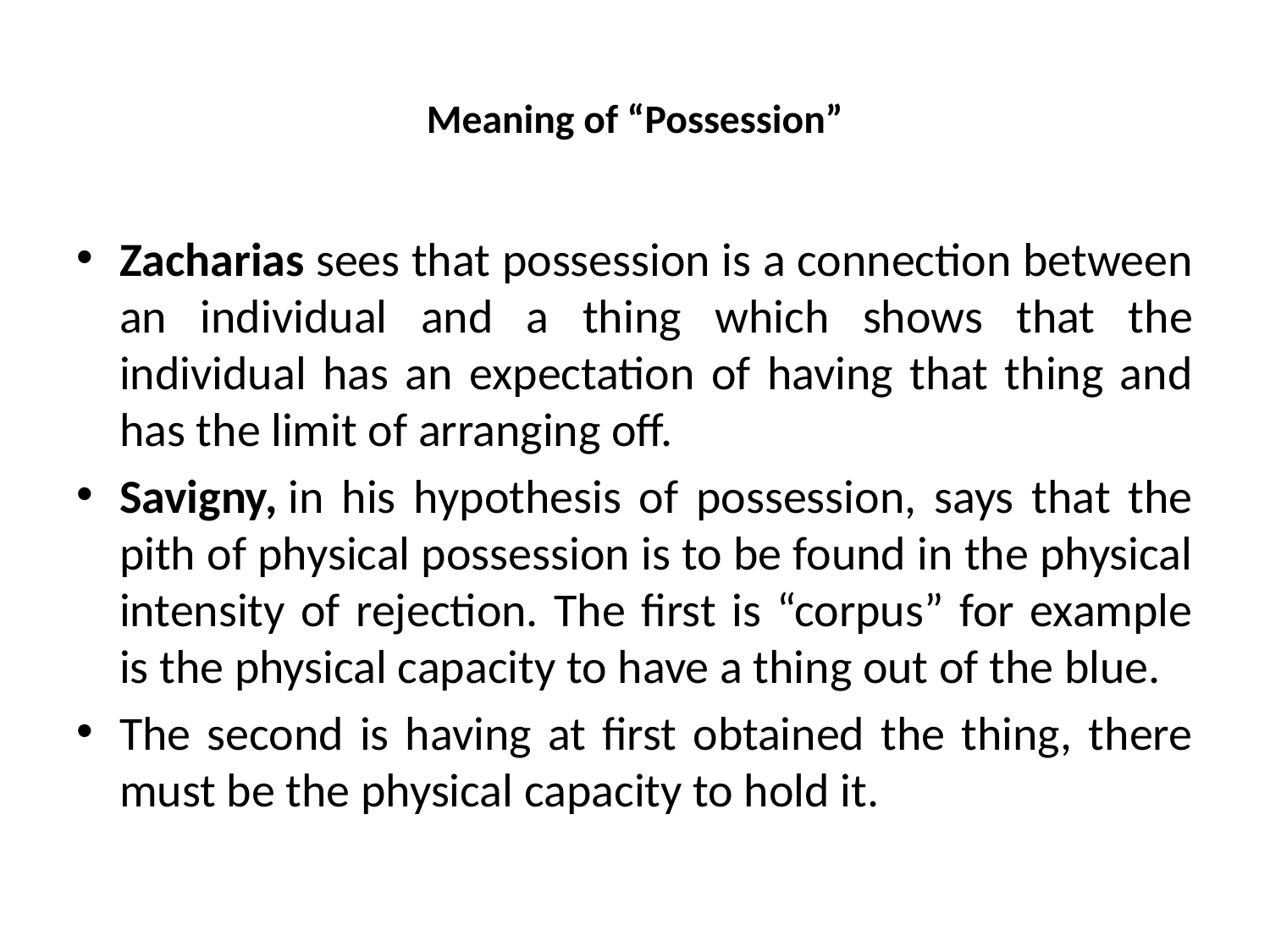

# Meaning of “Possession”
Zacharias sees that possession is a connection between an individual and a thing which shows that the individual has an expectation of having that thing and has the limit of arranging off.
Savigny, in his hypothesis of possession, says that the pith of physical possession is to be found in the physical intensity of rejection. The first is “corpus” for example is the physical capacity to have a thing out of the blue.
The second is having at first obtained the thing, there must be the physical capacity to hold it.